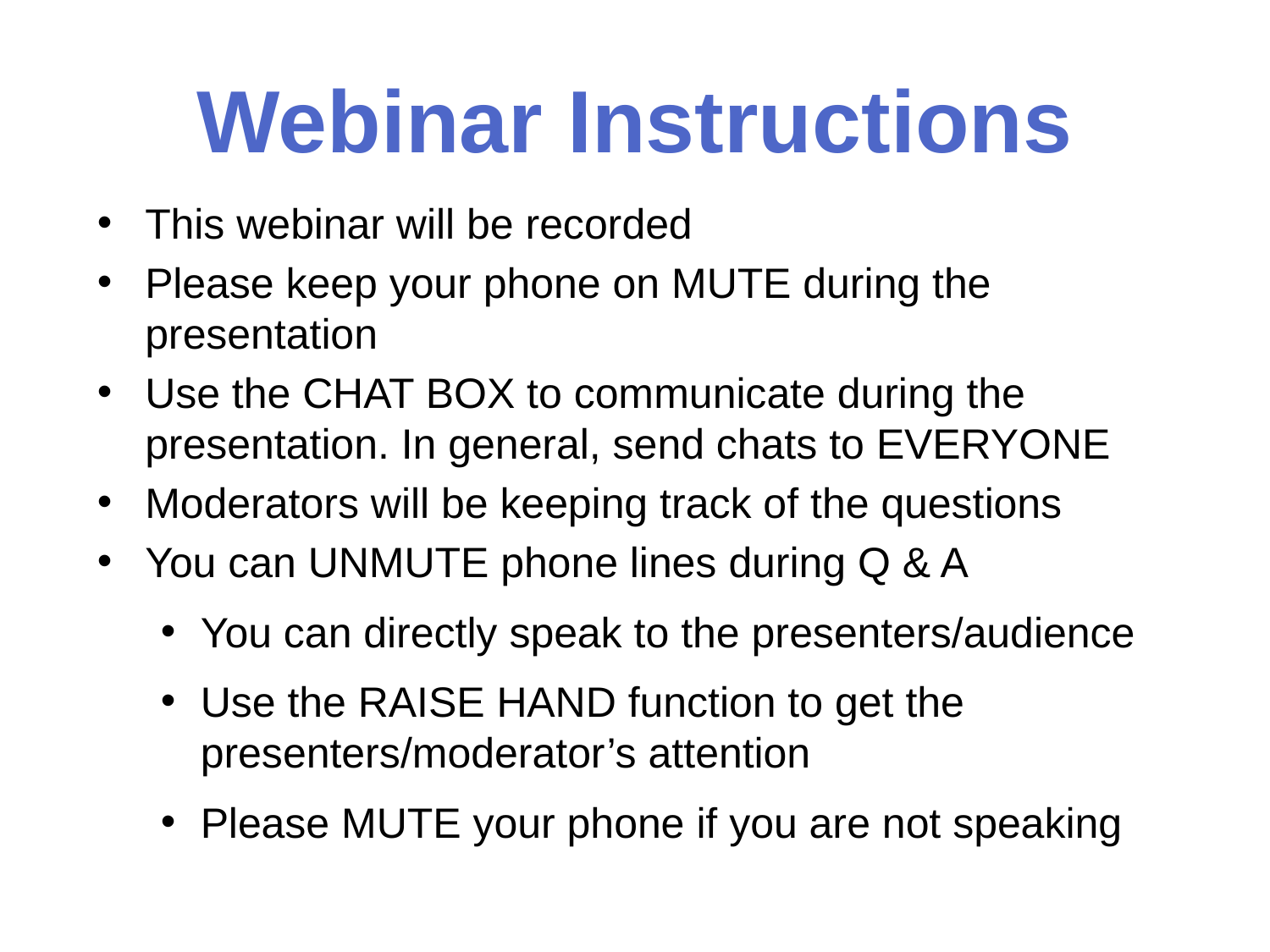

# Webinar Instructions
This webinar will be recorded
Please keep your phone on MUTE during the presentation
Use the CHAT BOX to communicate during the presentation. In general, send chats to EVERYONE
Moderators will be keeping track of the questions
You can UNMUTE phone lines during Q & A
You can directly speak to the presenters/audience
Use the RAISE HAND function to get the presenters/moderator’s attention
Please MUTE your phone if you are not speaking